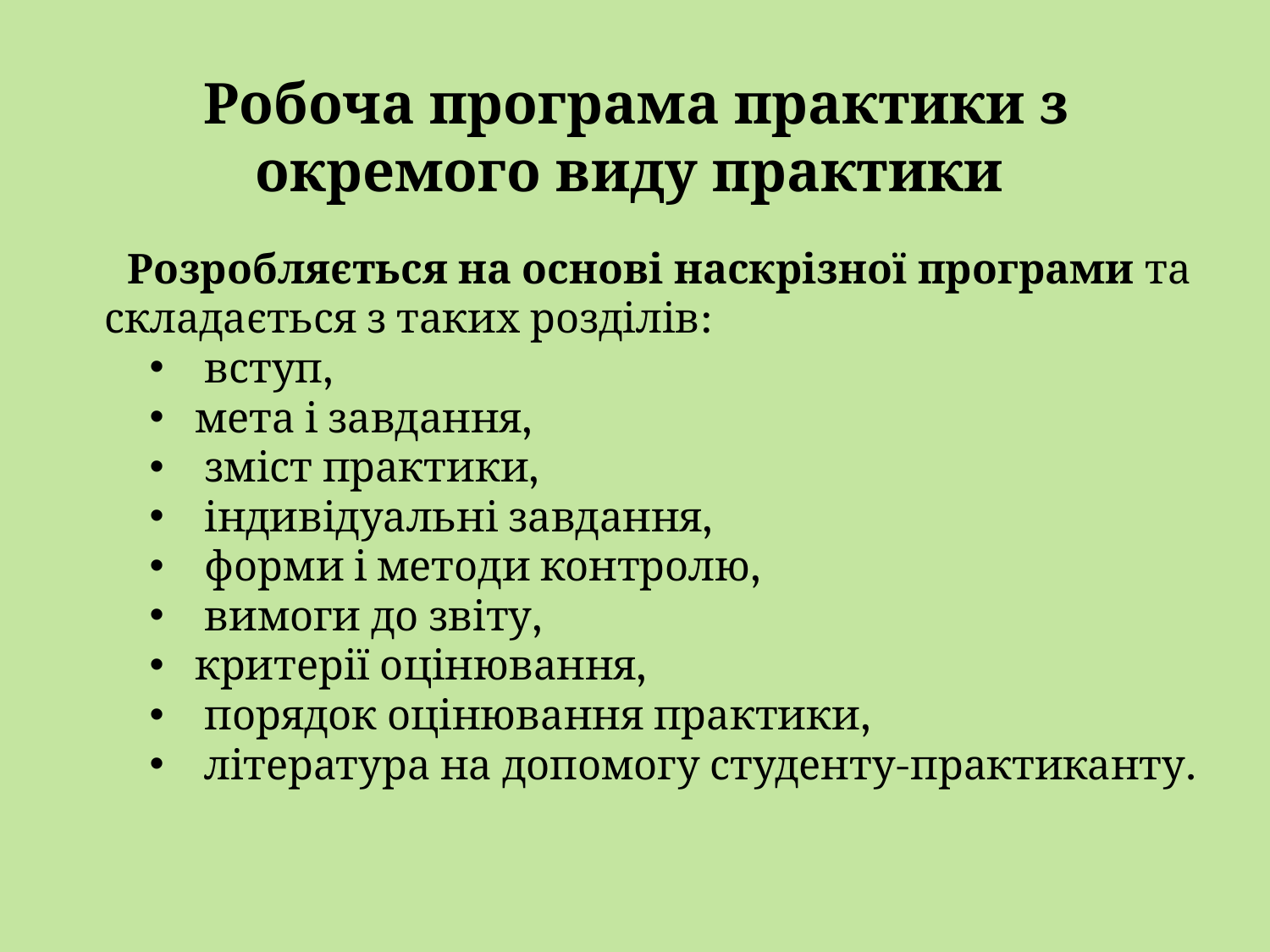

# Робоча програма практики з окремого виду практики
Розробляється на основі наскрізної програми та складається з таких розділів:
 вступ,
мета і завдання,
 зміст практики,
 індивідуальні завдання,
 форми і методи контролю,
 вимоги до звіту,
критерії оцінювання,
 порядок оцінювання практики,
 література на допомогу студенту-практиканту.